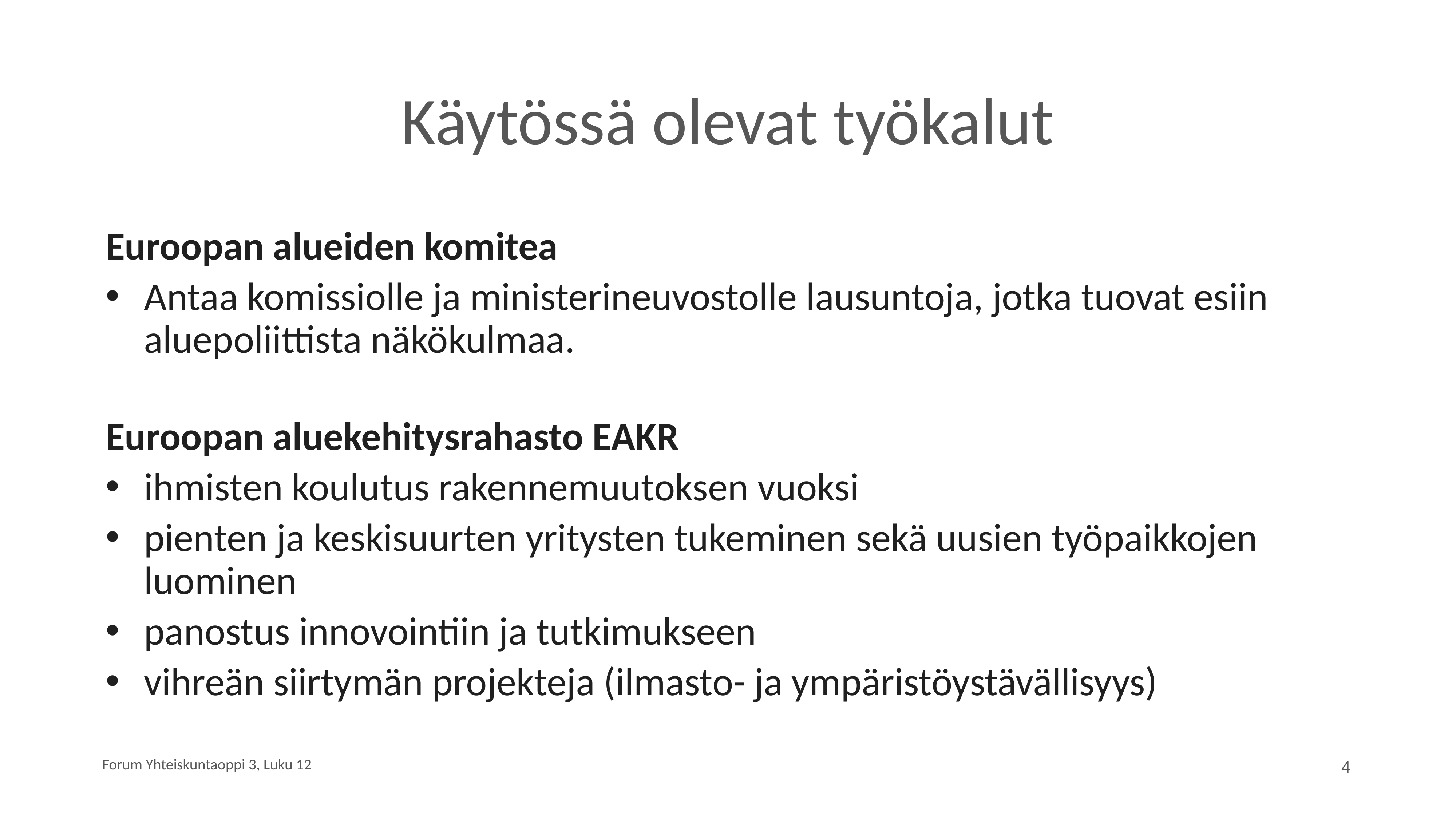

# Käytössä olevat työkalut
Euroopan alueiden komitea
Antaa komissiolle ja ministerineuvostolle lausuntoja, jotka tuovat esiin aluepoliittista näkökulmaa.

Euroopan aluekehitysrahasto EAKR
ihmisten koulutus rakennemuutoksen vuoksi
pienten ja keskisuurten yritysten tukeminen sekä uusien työpaikkojen luominen
panostus innovointiin ja tutkimukseen
vihreän siirtymän projekteja (ilmasto- ja ympäristöystävällisyys)
Forum Yhteiskuntaoppi 3, Luku 12
4